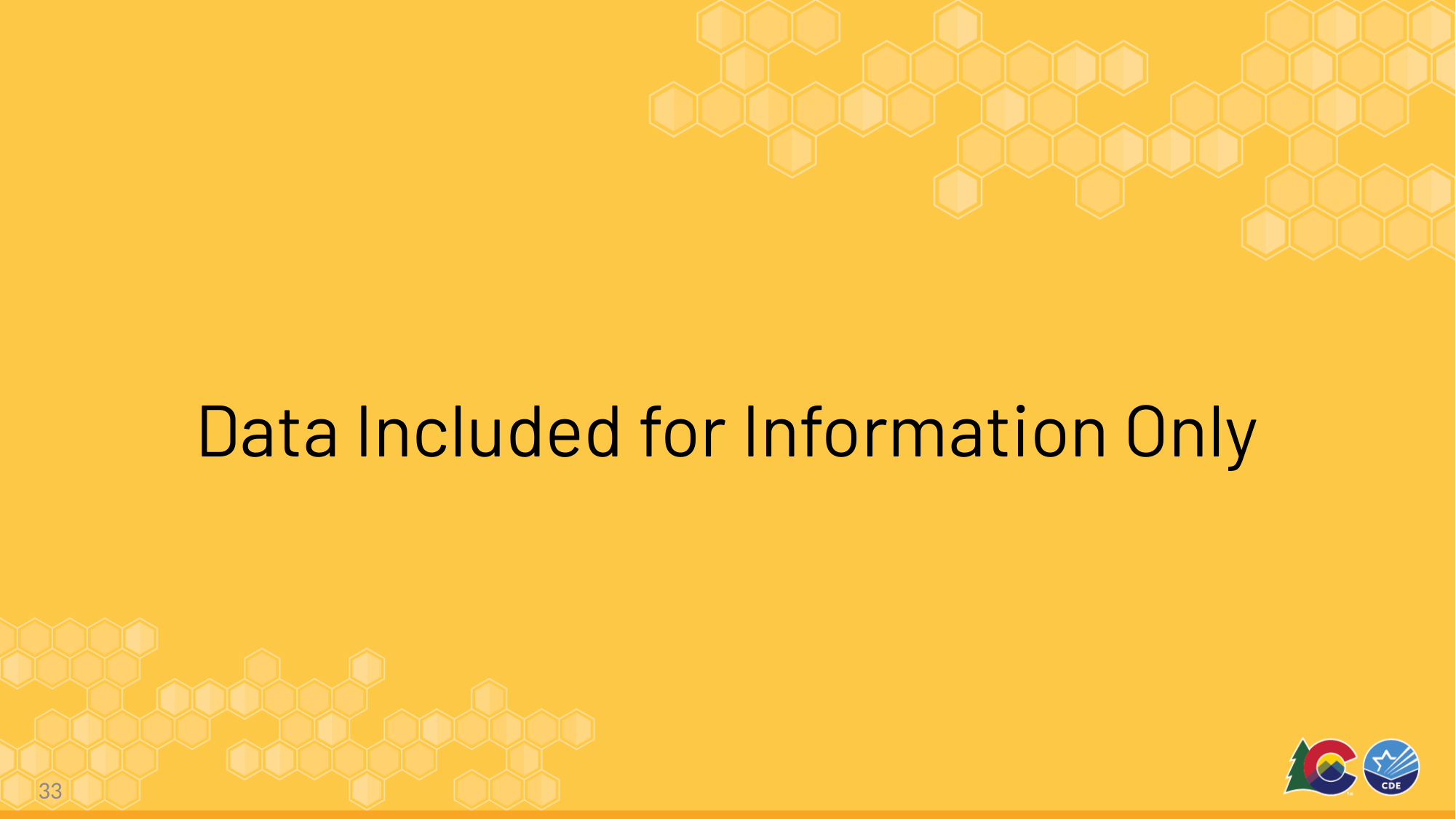

# Data Included for Information Only
33